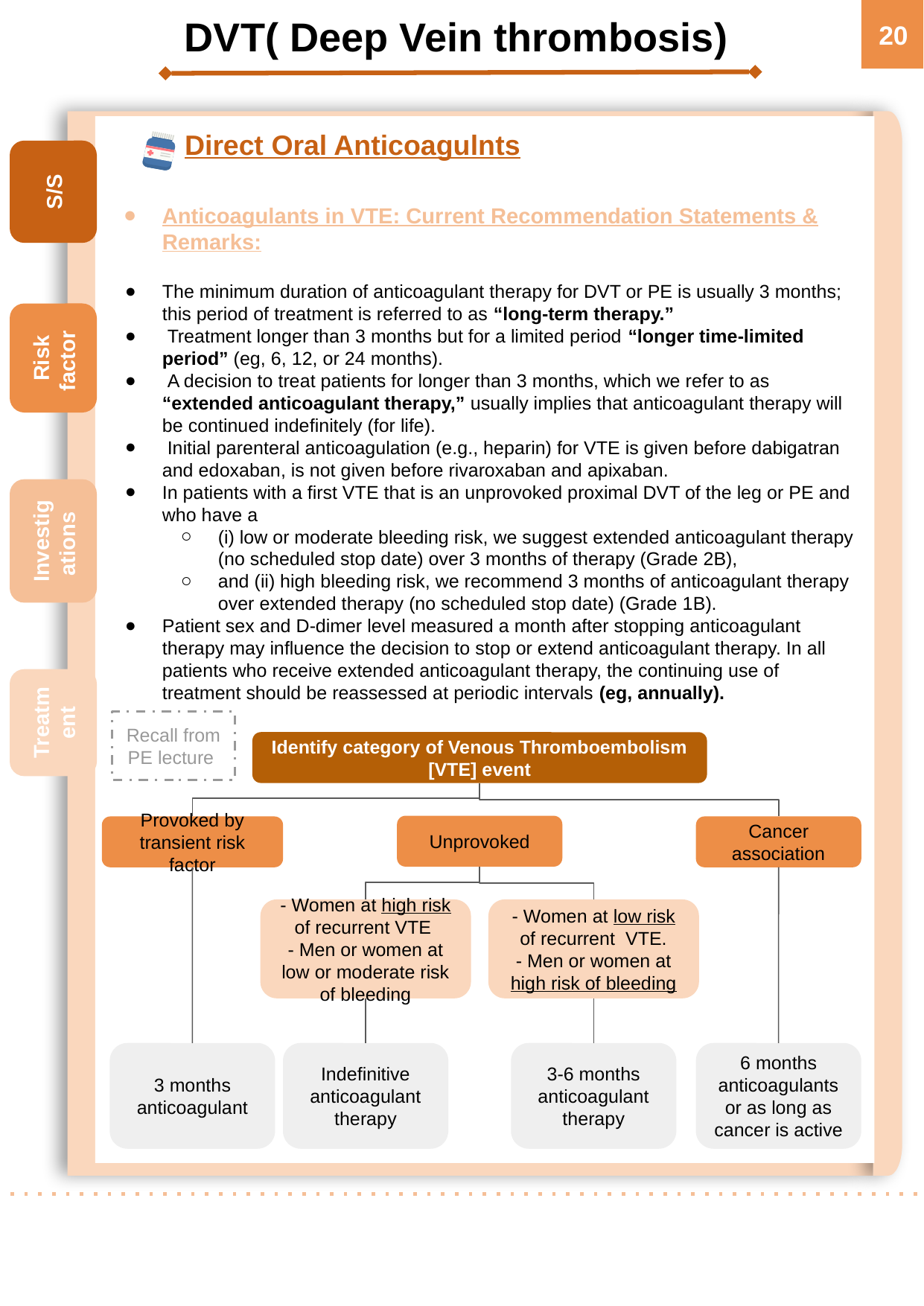

DVT( Deep Vein thrombosis)

20

S/S
Risk factor
Investigations
Treatment
Direct Oral Anticoagulnts

Anticoagulants in VTE: Current Recommendation Statements & Remarks:

The minimum duration of anticoagulant therapy for DVT or PE is usually 3 months; this period of treatment is referred to as “long-term therapy.”
 Treatment longer than 3 months but for a limited period “longer time-limited period” (eg, 6, 12, or 24 months).
 A decision to treat patients for longer than 3 months, which we refer to as “extended anticoagulant therapy,” usually implies that anticoagulant therapy will be continued indefinitely (for life).
 Initial parenteral anticoagulation (e.g., heparin) for VTE is given before dabigatran and edoxaban, is not given before rivaroxaban and apixaban.
In patients with a first VTE that is an unprovoked proximal DVT of the leg or PE and who have a
(i) low or moderate bleeding risk, we suggest extended anticoagulant therapy (no scheduled stop date) over 3 months of therapy (Grade 2B),
and (ii) high bleeding risk, we recommend 3 months of anticoagulant therapy over extended therapy (no scheduled stop date) (Grade 1B).
Patient sex and D-dimer level measured a month after stopping anticoagulant therapy may influence the decision to stop or extend anticoagulant therapy. In all patients who receive extended anticoagulant therapy, the continuing use of treatment should be reassessed at periodic intervals (eg, annually).

Recall from PE lecture
Identify category of Venous Thromboembolism [VTE] event
Unprovoked
Cancer association
Provoked by transient risk factor
- Women at high risk of recurrent VTE
- Men or women at low or moderate risk of bleeding
- Women at low risk of recurrent  VTE.
- Men or women at high risk of bleeding
3 months anticoagulant
Indefinitive anticoagulant therapy
3-6 months anticoagulant therapy
6 months anticoagulants or as long as cancer is active